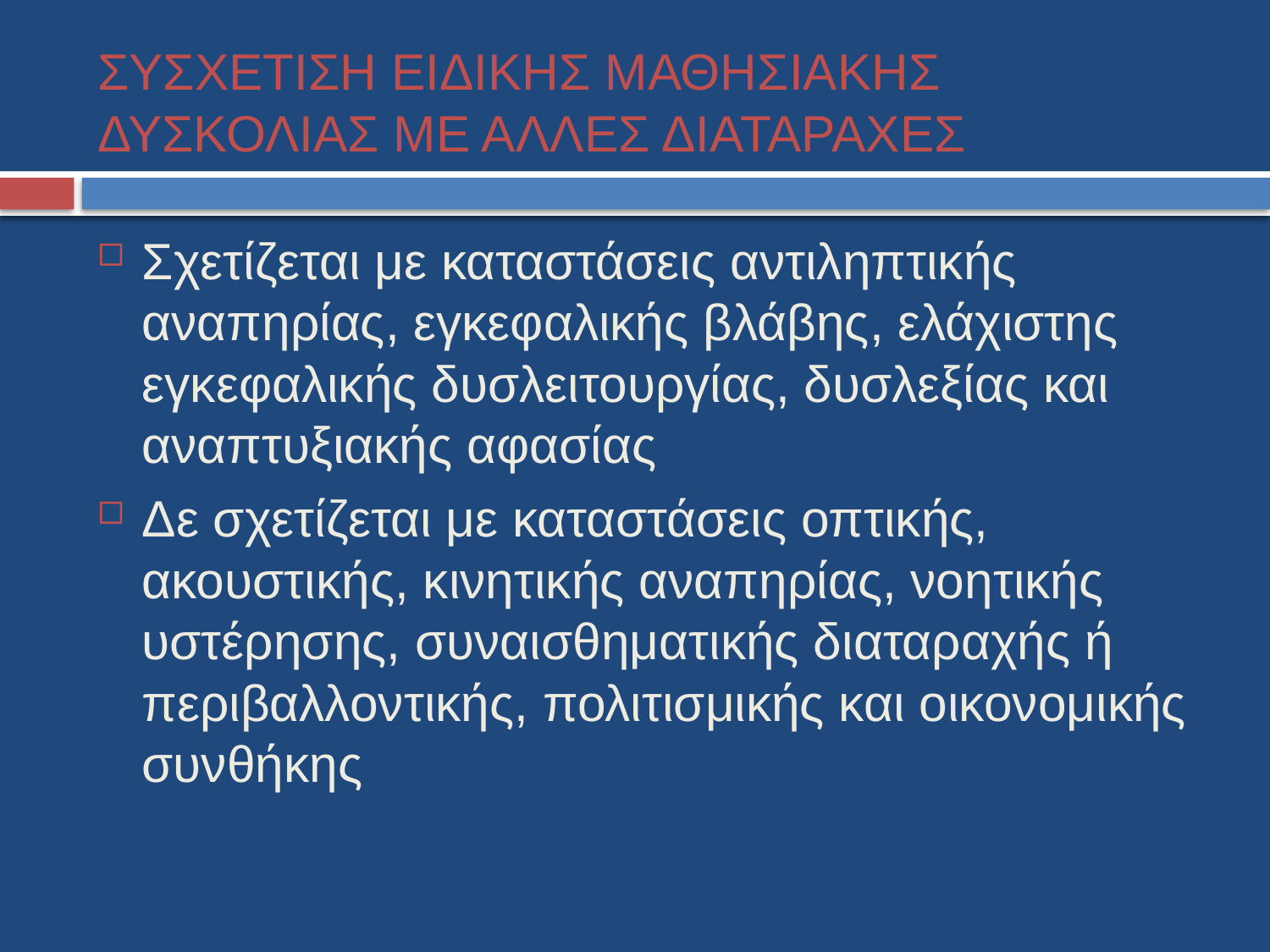

# ΣΥΣΧΕΤΙΣΗ ΕΙΔΙΚΗΣ ΜΑΘΗΣΙΑΚΗΣ ΔΥΣΚΟΛΙΑΣ ΜΕ ΑΛΛΕΣ ΔΙΑΤΑΡΑΧΕΣ
Σχετίζεται με καταστάσεις αντιληπτικής αναπηρίας, εγκεφαλικής βλάβης, ελάχιστης εγκεφαλικής δυσλειτουργίας, δυσλεξίας και αναπτυξιακής αφασίας
Δε σχετίζεται με καταστάσεις οπτικής, ακουστικής, κινητικής αναπηρίας, νοητικής υστέρησης, συναισθηματικής διαταραχής ή περιβαλλοντικής, πολιτισμικής και οικονομικής συνθήκης